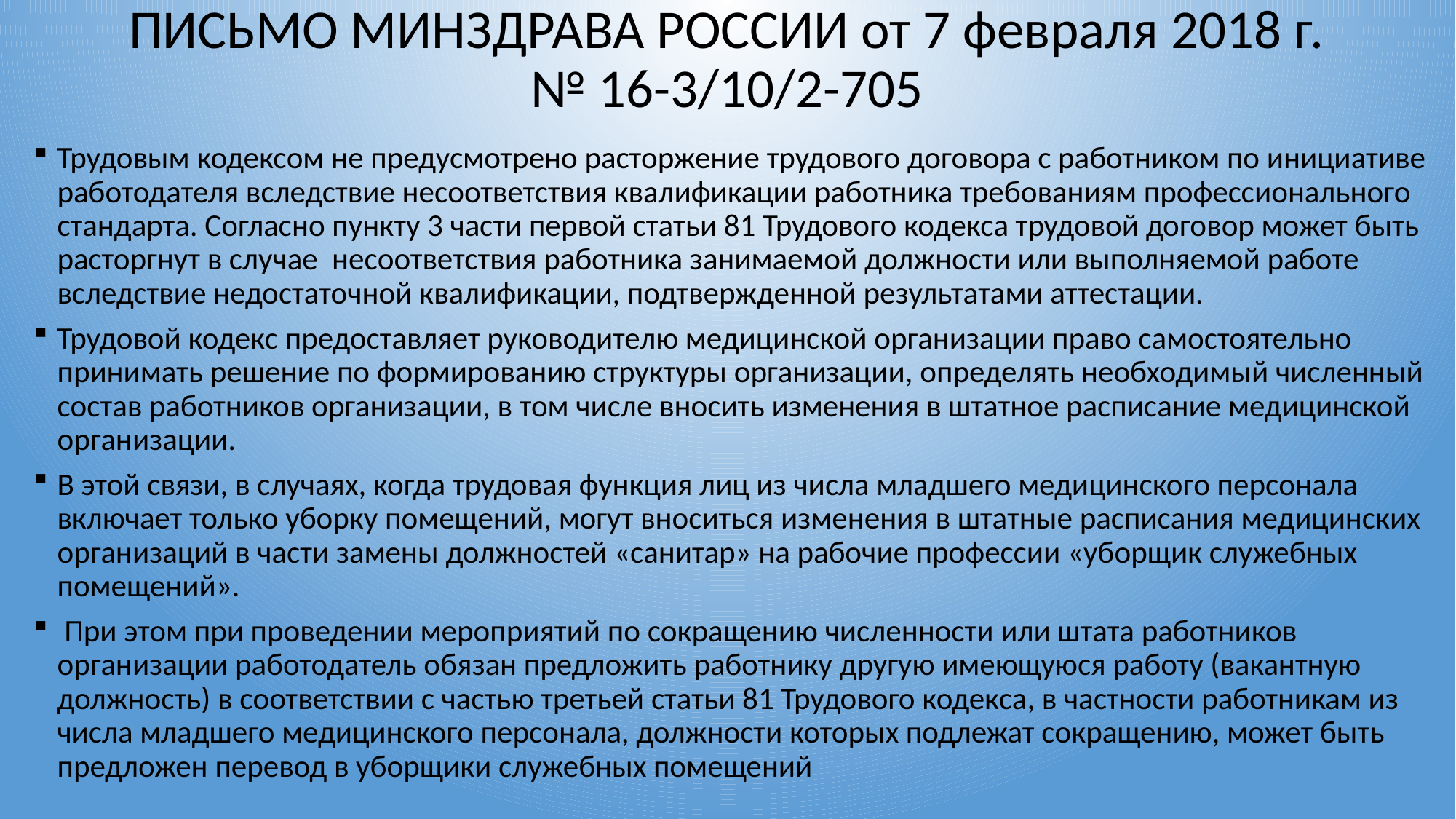

# ПИСЬМО МИНЗДРАВА РОССИИ от 7 февраля 2018 г. № 16-3/10/2-705
Трудовым кодексом не предусмотрено расторжение трудового договора с работником по инициативе работодателя вследствие несоответствия квалификации работника требованиям профессионального стандарта. Согласно пункту 3 части первой статьи 81 Трудового кодекса трудовой договор может быть расторгнут в случае  несоответствия работника занимаемой должности или выполняемой работе вследствие недостаточной квалификации, подтвержденной результатами аттестации.
Трудовой кодекс предоставляет руководителю медицинской организации право самостоятельно принимать решение по формированию структуры организации, определять необходимый численный состав работников организации, в том числе вносить изменения в штатное расписание медицинской организации.
В этой связи, в случаях, когда трудовая функция лиц из числа младшего медицинского персонала включает только уборку помещений, могут вноситься изменения в штатные расписания медицинских организаций в части замены должностей «санитар» на рабочие профессии «уборщик служебных помещений».
 При этом при проведении мероприятий по сокращению численности или штата работников организации работодатель обязан предложить работнику другую имеющуюся работу (вакантную должность) в соответствии с частью третьей статьи 81 Трудового кодекса, в частности работникам из числа младшего медицинского персонала, должности которых подлежат сокращению, может быть предложен перевод в уборщики служебных помещений